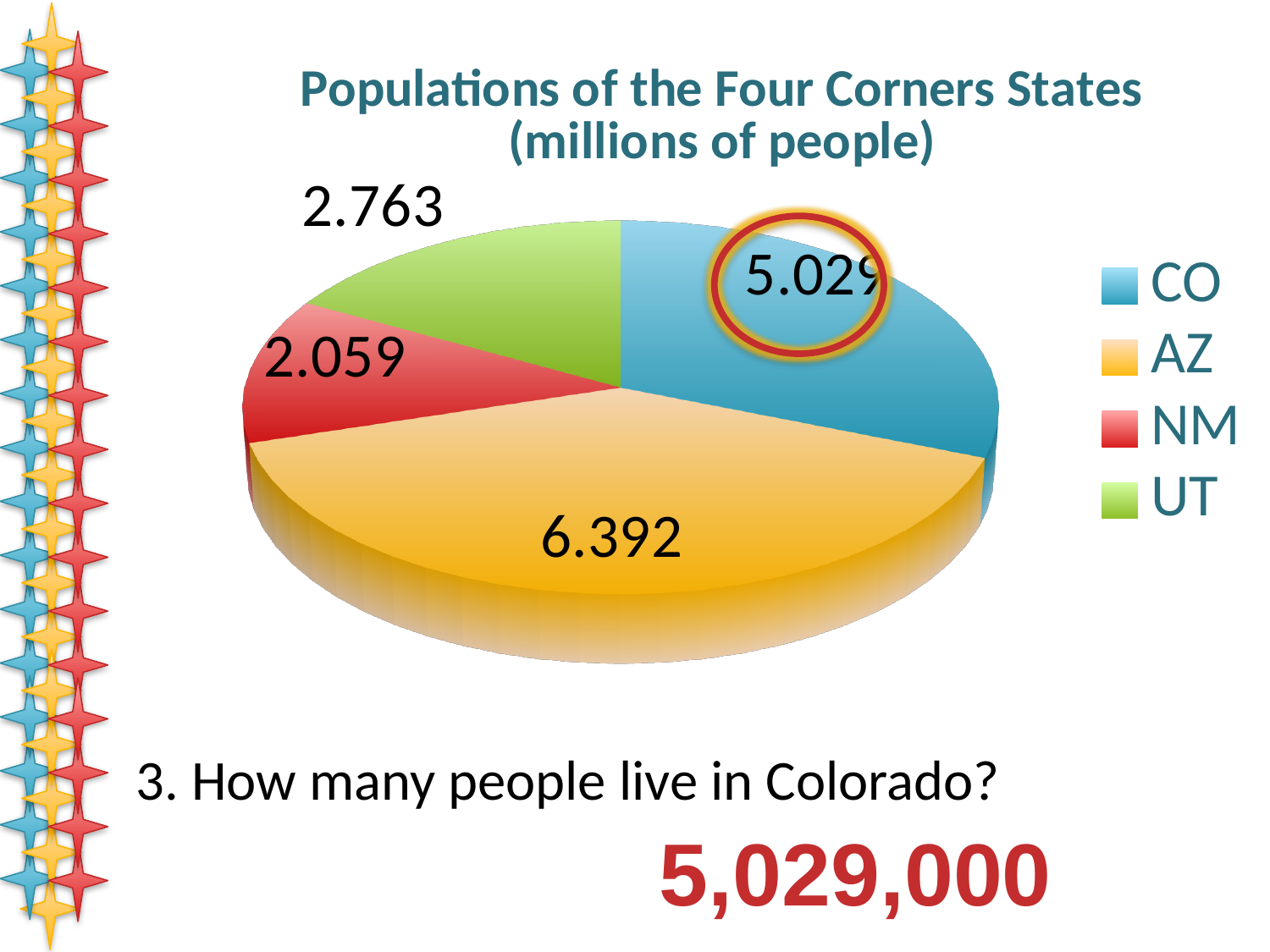

[unsupported chart]

3. How many people live in Colorado?
5,029,000